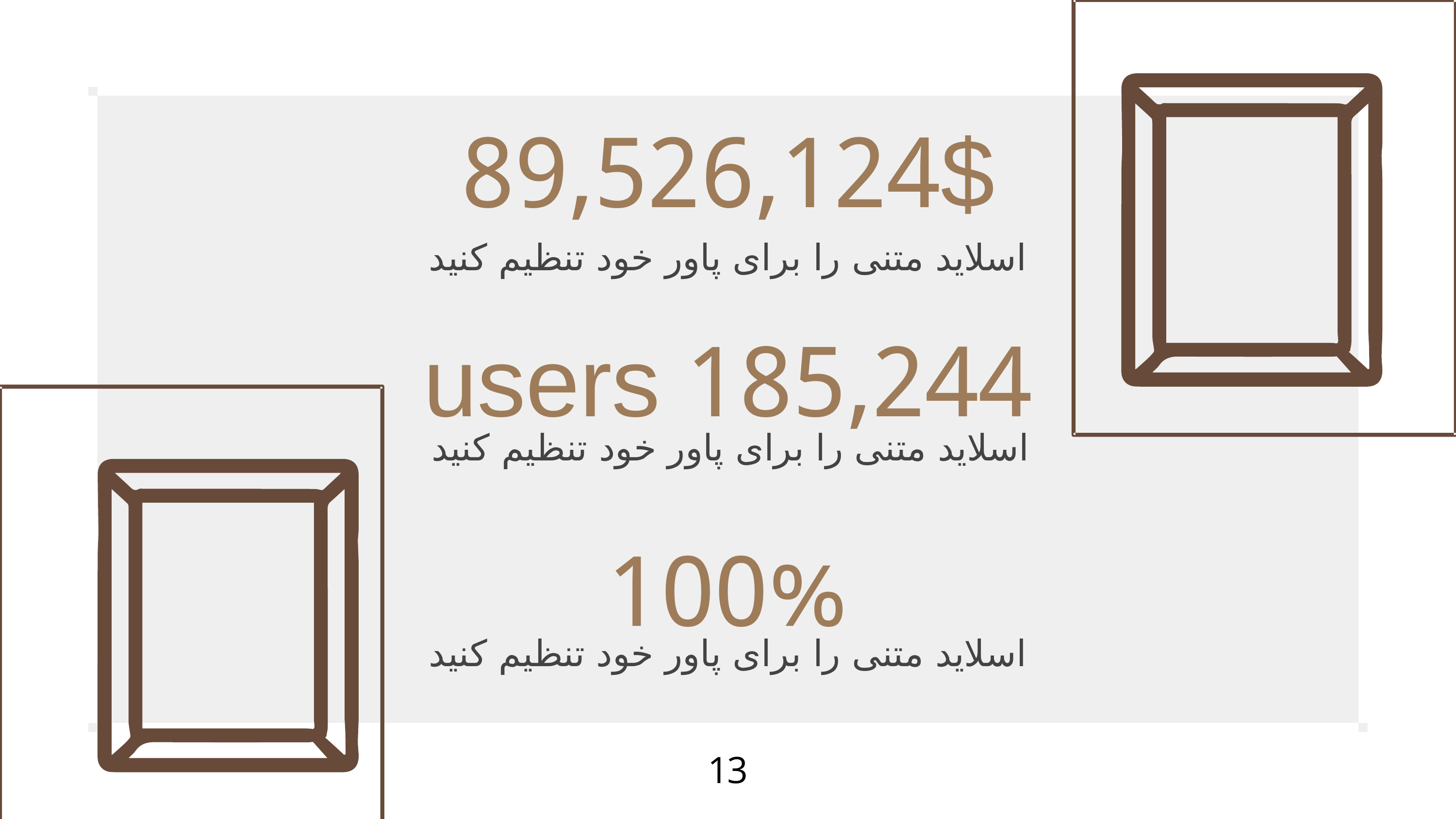

89,526,124$
اسلاید متنی را برای پاور خود تنظیم کنید
185,244 users

اسلاید متنی را برای پاور خود تنظیم کنید

100%
اسلاید متنی را برای پاور خود تنظیم کنید
13